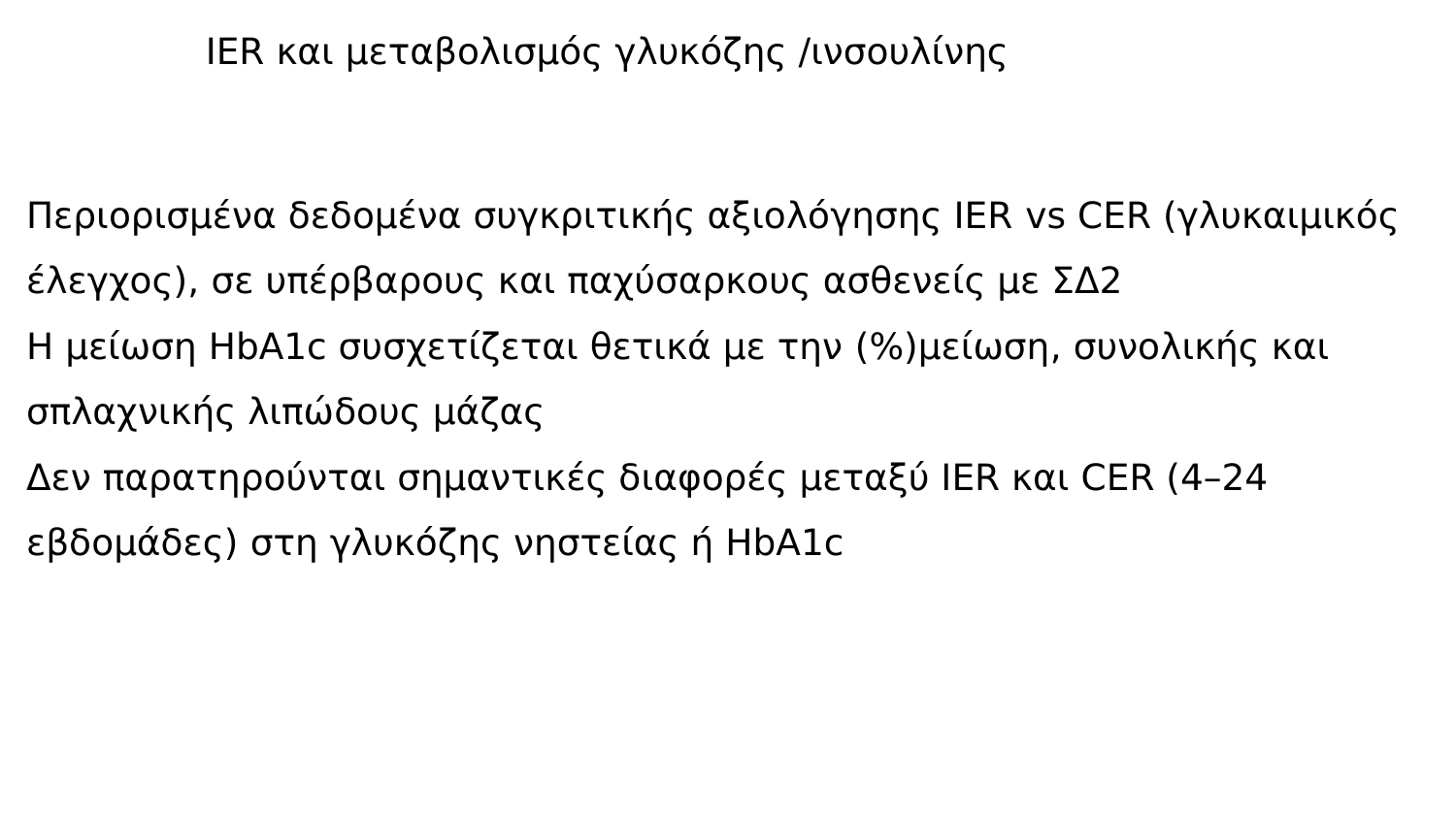

# IER και μεταβολισμός γλυκόζης /ινσουλίνης
Περιορισμένα δεδομένα συγκριτικής αξιολόγησης IER vs CER (γλυκαιμικός έλεγχος), σε υπέρβαρους και παχύσαρκους ασθενείς με ΣΔ2
Η μείωση HbA1c συσχετίζεται θετικά με την (%)μείωση, συνολικής και σπλαχνικής λιπώδους μάζας
Δεν παρατηρούνται σημαντικές διαφορές μεταξύ IER και CER (4–24 εβδομάδες) στη γλυκόζης νηστείας ή HbA1c